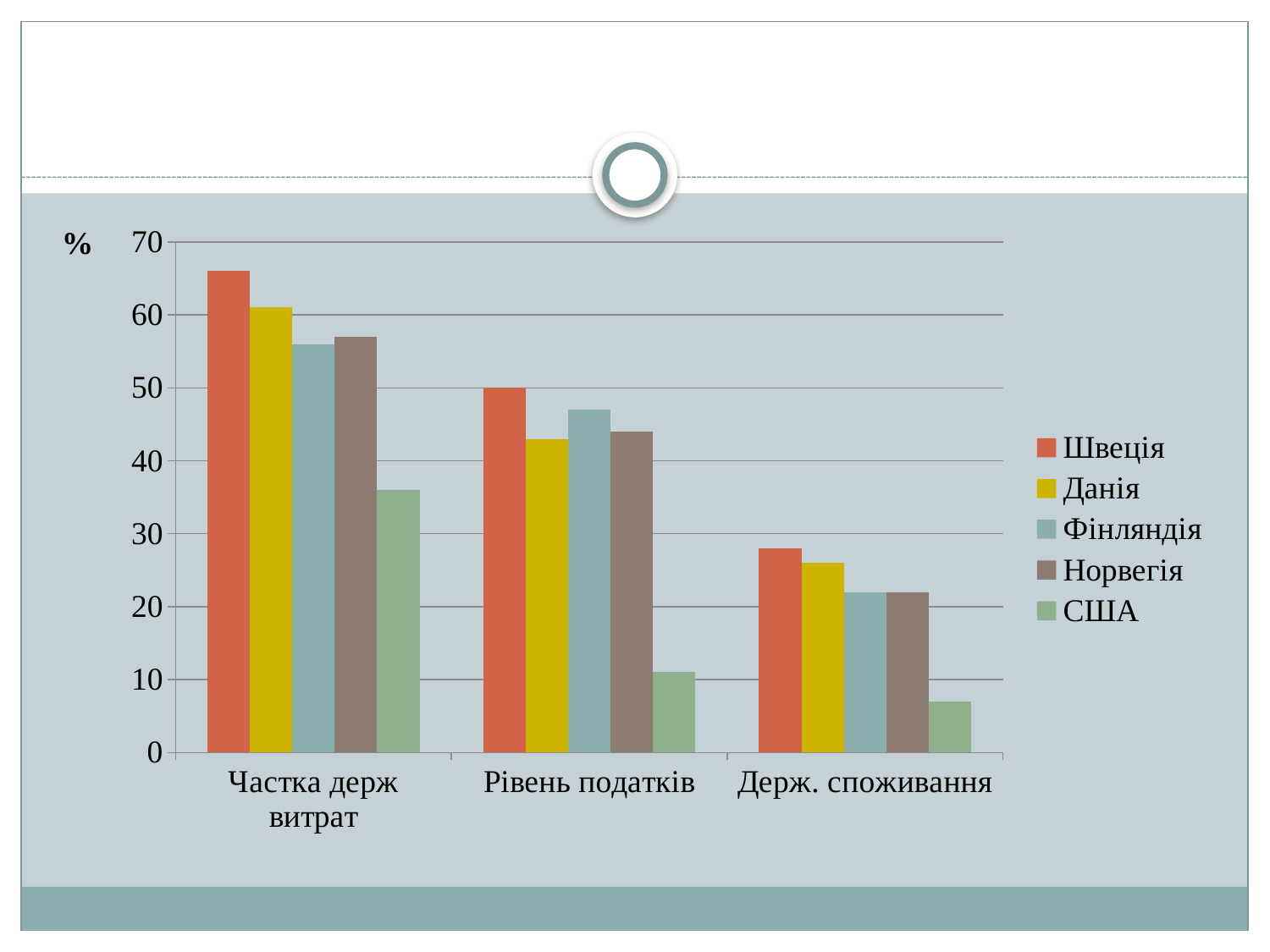

### Chart

| Category | Швеція | Данія | Фінляндія | Норвегія | США |
|---|---|---|---|---|---|
| Частка держ витрат | 66.0 | 61.0 | 56.0 | 57.0 | 36.0 |
| Рівень податків | 50.0 | 43.0 | 47.0 | 44.0 | 11.0 |
| Держ. споживання | 28.0 | 26.0 | 22.0 | 22.0 | 7.0 |